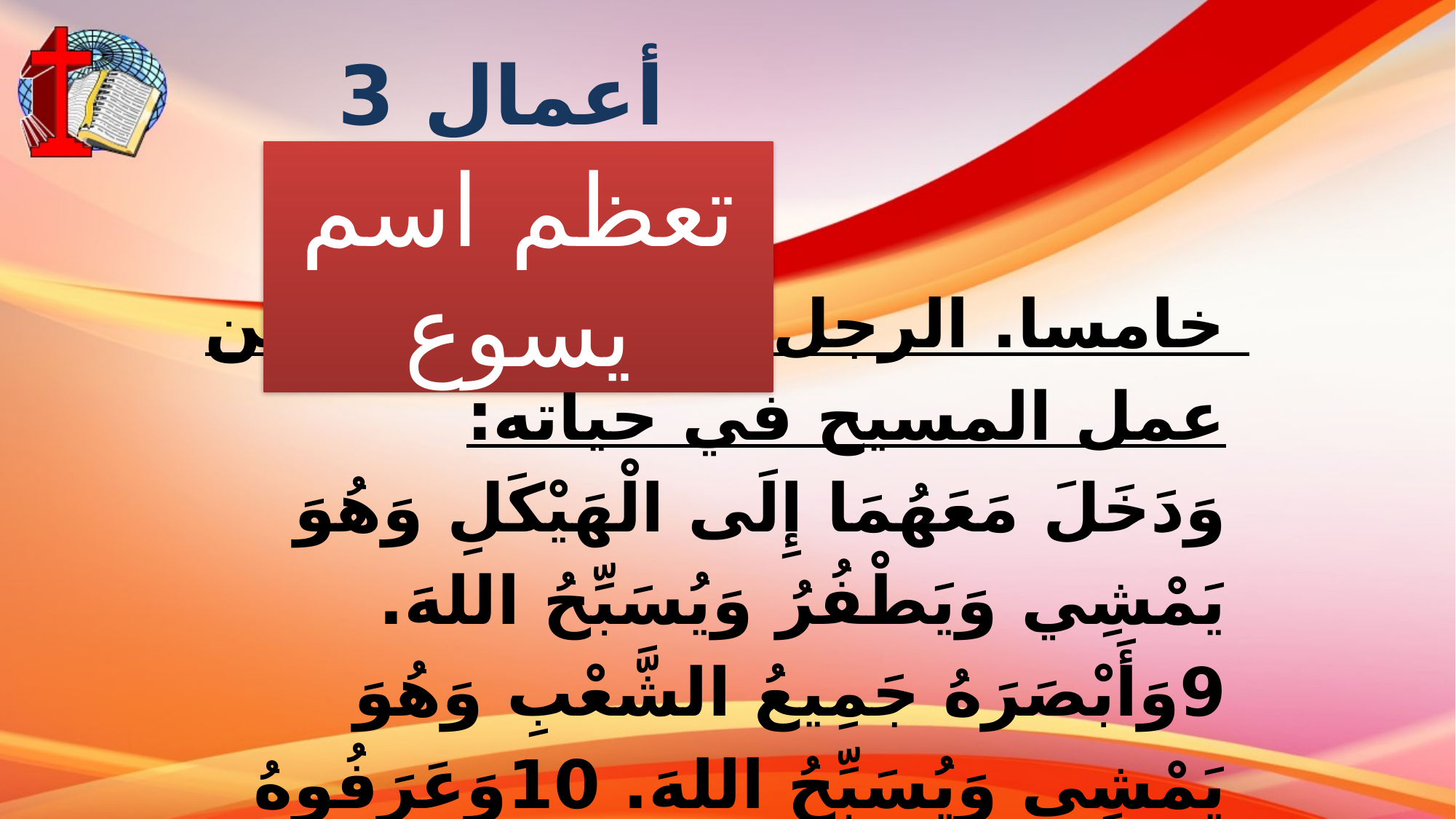

أعمال 3
تعظم اسم يسوع
خامسا. الرجل المقعد يشهد عن عمل المسيح في حياته:
وَدَخَلَ مَعَهُمَا إِلَى الْهَيْكَلِ وَهُوَ يَمْشِي وَيَطْفُرُ وَيُسَبِّحُ اللهَ. 9وَأَبْصَرَهُ جَمِيعُ الشَّعْبِ وَهُوَ يَمْشِي وَيُسَبِّحُ اللهَ. 10وَعَرَفُوهُ أَنَّهُ هُوَ الَّذِي كَانَ يَجْلِسُ لأَجْلِ الصَّدَقَةِ عَلَى بَابِ الْهَيْكَلِ الْجَمِيلِ، فَامْتَلأُوا دَهْشَةً وَحَيْرَةً مِمَّا حَدَثَ لَهُ.